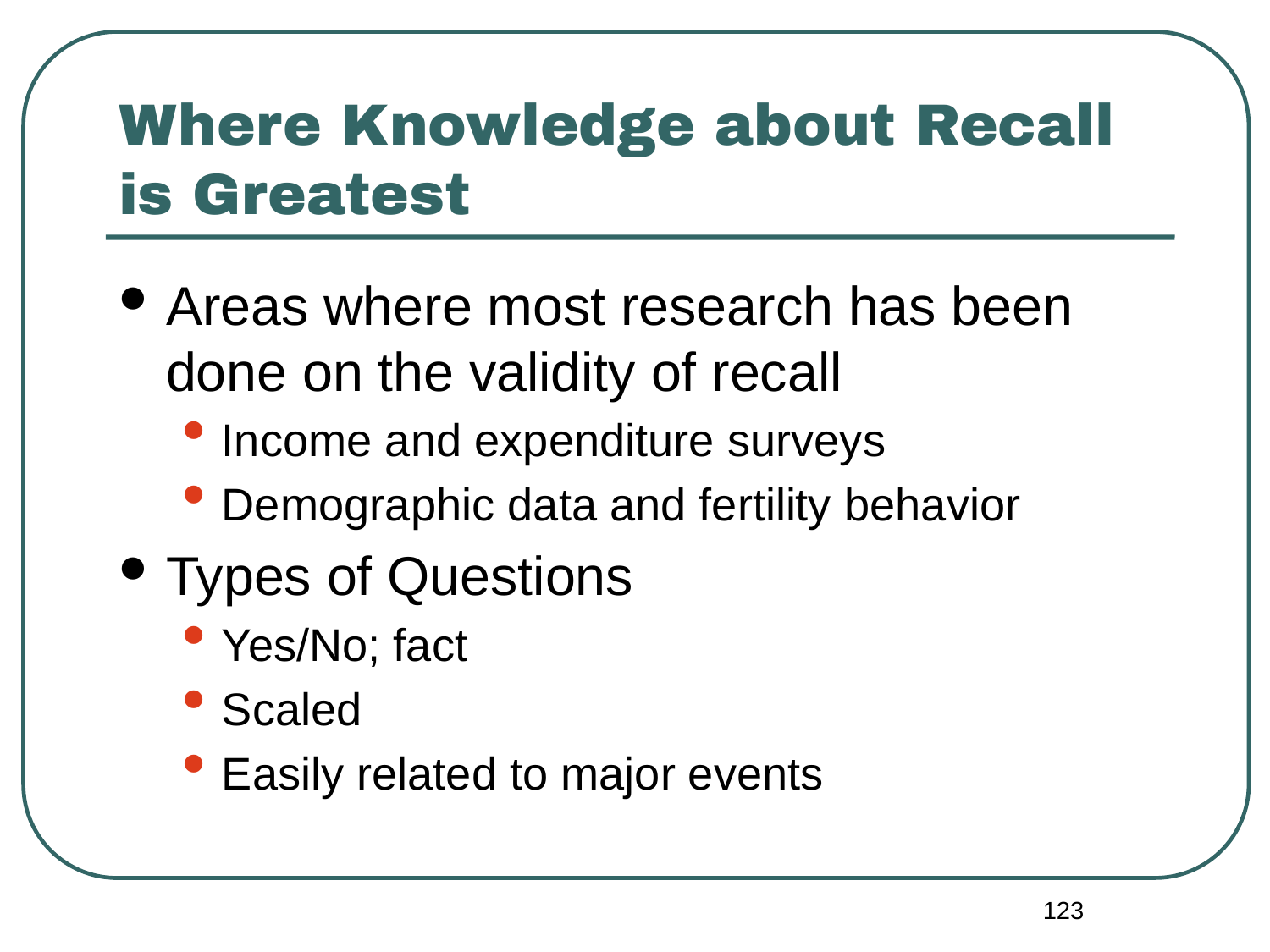

# Where Knowledge about Recall is Greatest
Areas where most research has been done on the validity of recall
Income and expenditure surveys
Demographic data and fertility behavior
Types of Questions
Yes/No; fact
Scaled
Easily related to major events
123